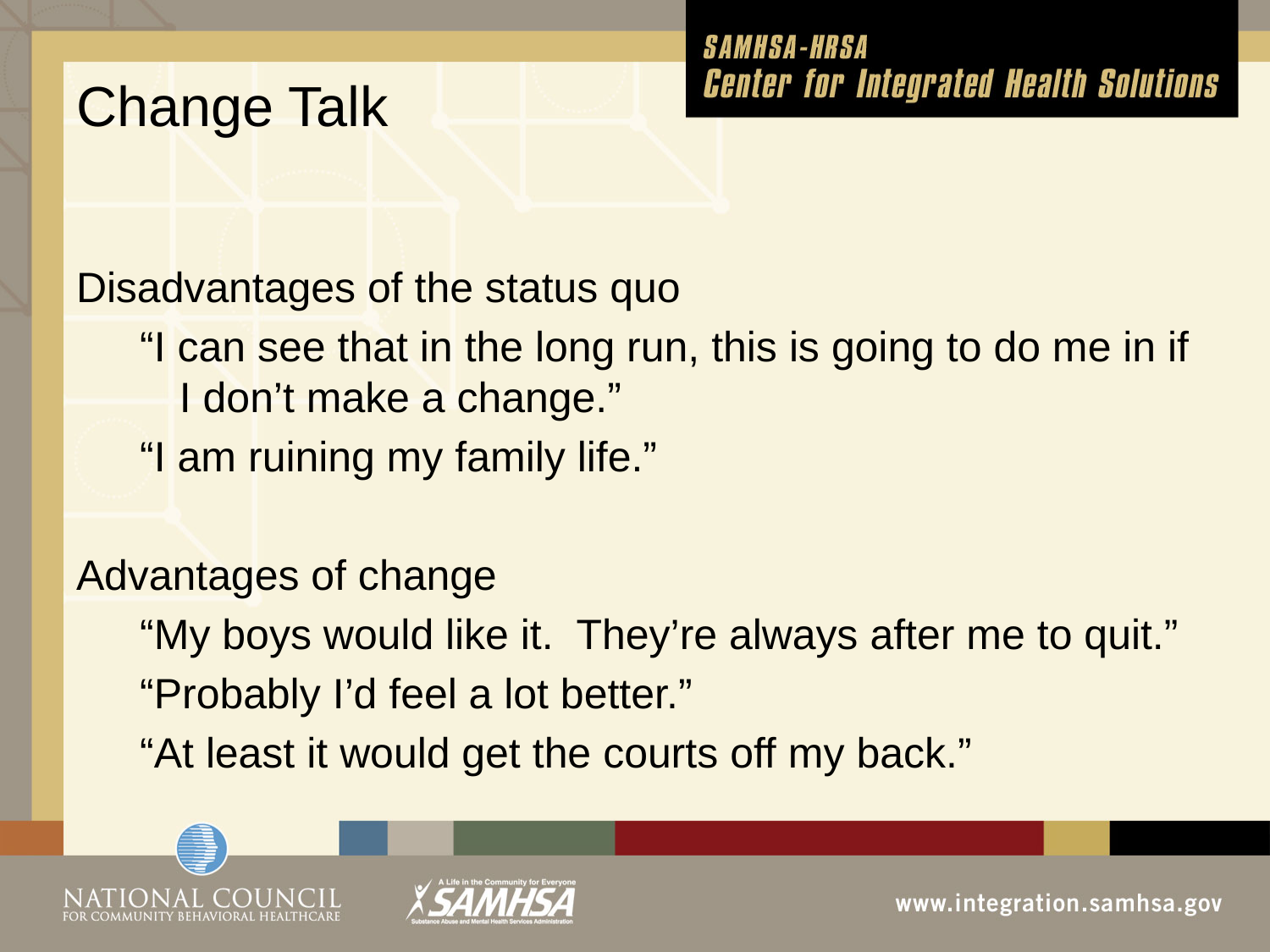

Change Talk
Disadvantages of the status quo
“I can see that in the long run, this is going to do me in if I don’t make a change.”
“I am ruining my family life.”

Advantages of change
“My boys would like it.  They’re always after me to quit.”
“Probably I’d feel a lot better.”
“At least it would get the courts off my back.”